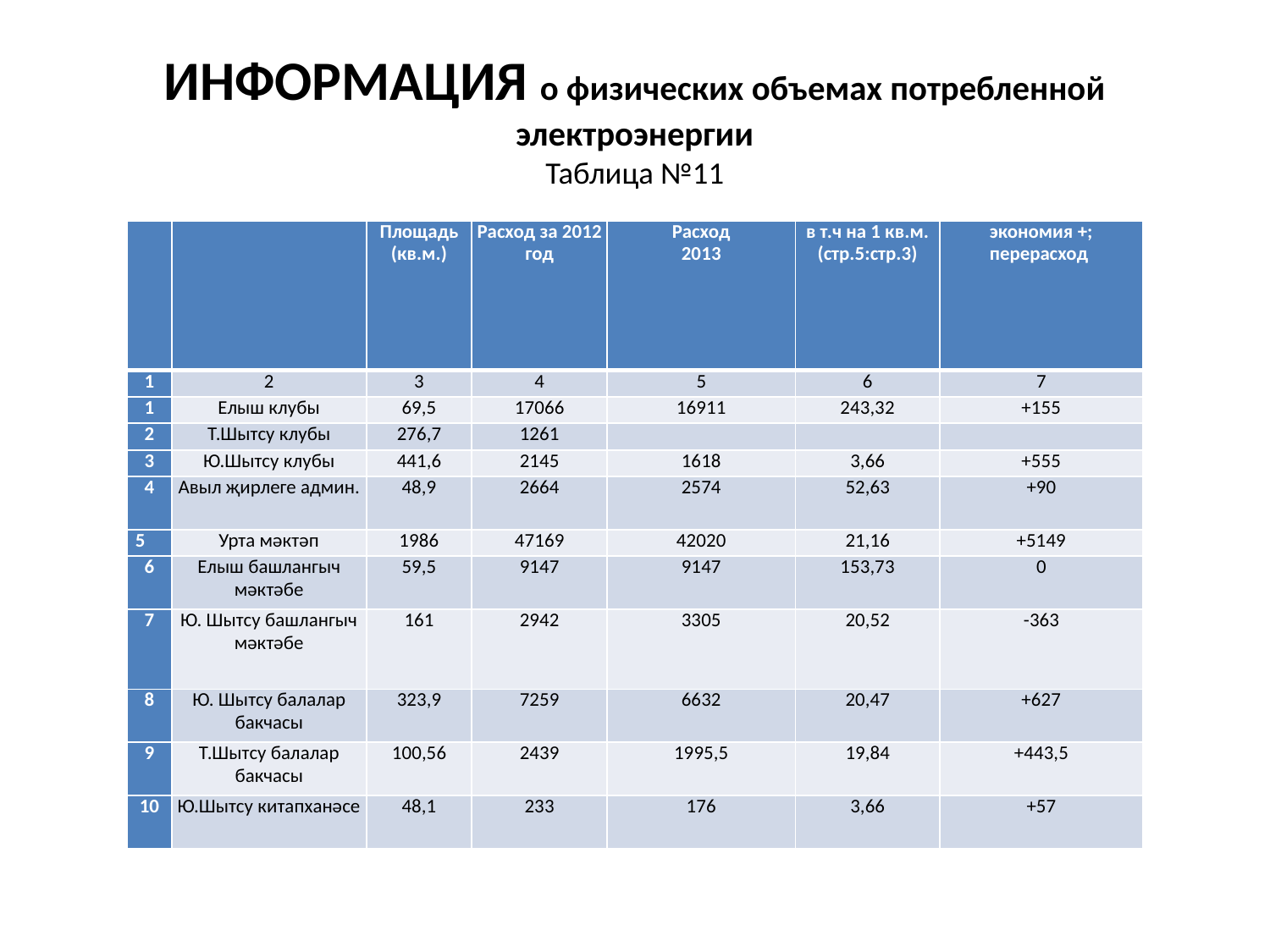

# ИНФОРМАЦИЯ о физических объемах потребленной электроэнергии Таблица №11
|  |  | Площадь (кв.м.) | Расход за 2012 год | Расход 2013 | в т.ч на 1 кв.м. (стр.5:стр.3) | экономия +; перерасход |
| --- | --- | --- | --- | --- | --- | --- |
| 1 | 2 | 3 | 4 | 5 | 6 | 7 |
| 1 | Елыш клубы | 69,5 | 17066 | 16911 | 243,32 | +155 |
| 2 | Т.Шытсу клубы | 276,7 | 1261 |  |  |  |
| 3 | Ю.Шытсу клубы | 441,6 | 2145 | 1618 | 3,66 | +555 |
| 4 | Авыл җирлеге админ. | 48,9 | 2664 | 2574 | 52,63 | +90 |
| 5 | Урта мәктәп | 1986 | 47169 | 42020 | 21,16 | +5149 |
| 6 | Елыш башлангыч мәктәбе | 59,5 | 9147 | 9147 | 153,73 | 0 |
| 7 | Ю. Шытсу башлангыч мәктәбе | 161 | 2942 | 3305 | 20,52 | -363 |
| 8 | Ю. Шытсу балалар бакчасы | 323,9 | 7259 | 6632 | 20,47 | +627 |
| 9 | Т.Шытсу балалар бакчасы | 100,56 | 2439 | 1995,5 | 19,84 | +443,5 |
| 10 | Ю.Шытсу китапханәсе | 48,1 | 233 | 176 | 3,66 | +57 |